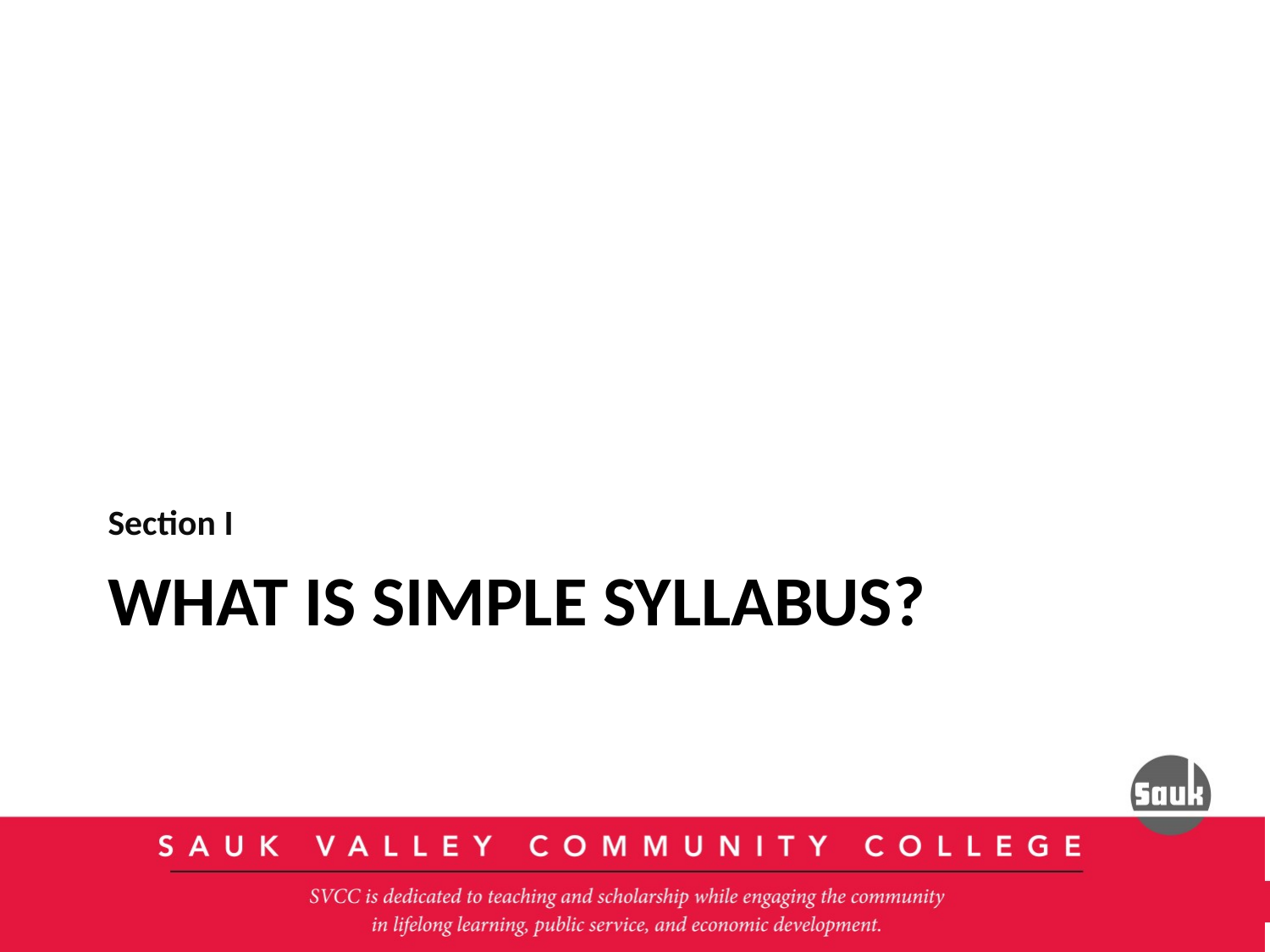

Section I
# What is Simple Syllabus?